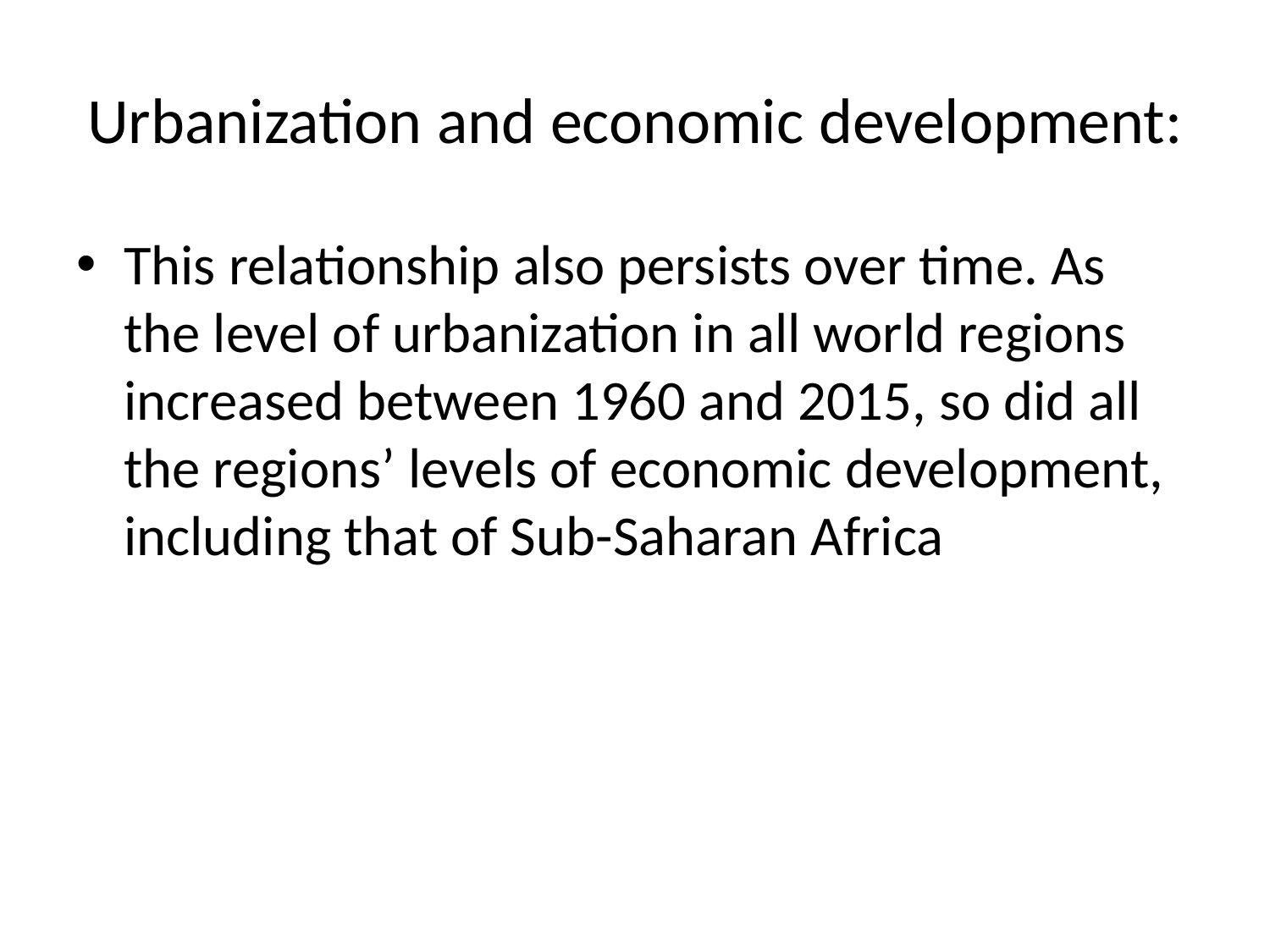

# Urbanization and economic development:
This relationship also persists over time. As the level of urbanization in all world regions increased between 1960 and 2015, so did all the regions’ levels of economic development, including that of Sub-Saharan Africa